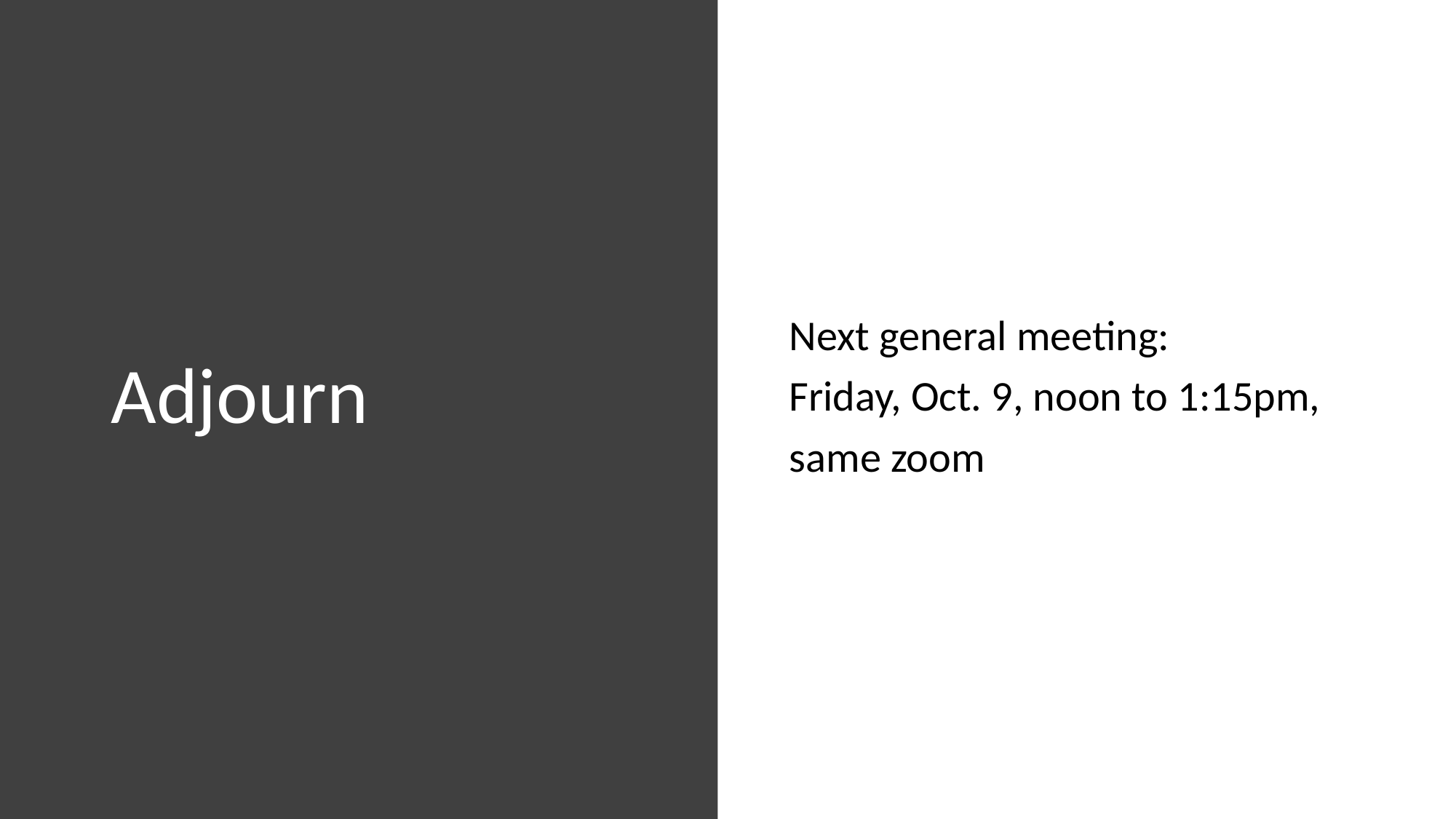

# Adjourn
Next general meeting:
Friday, Oct. 9, noon to 1:15pm,
same zoom